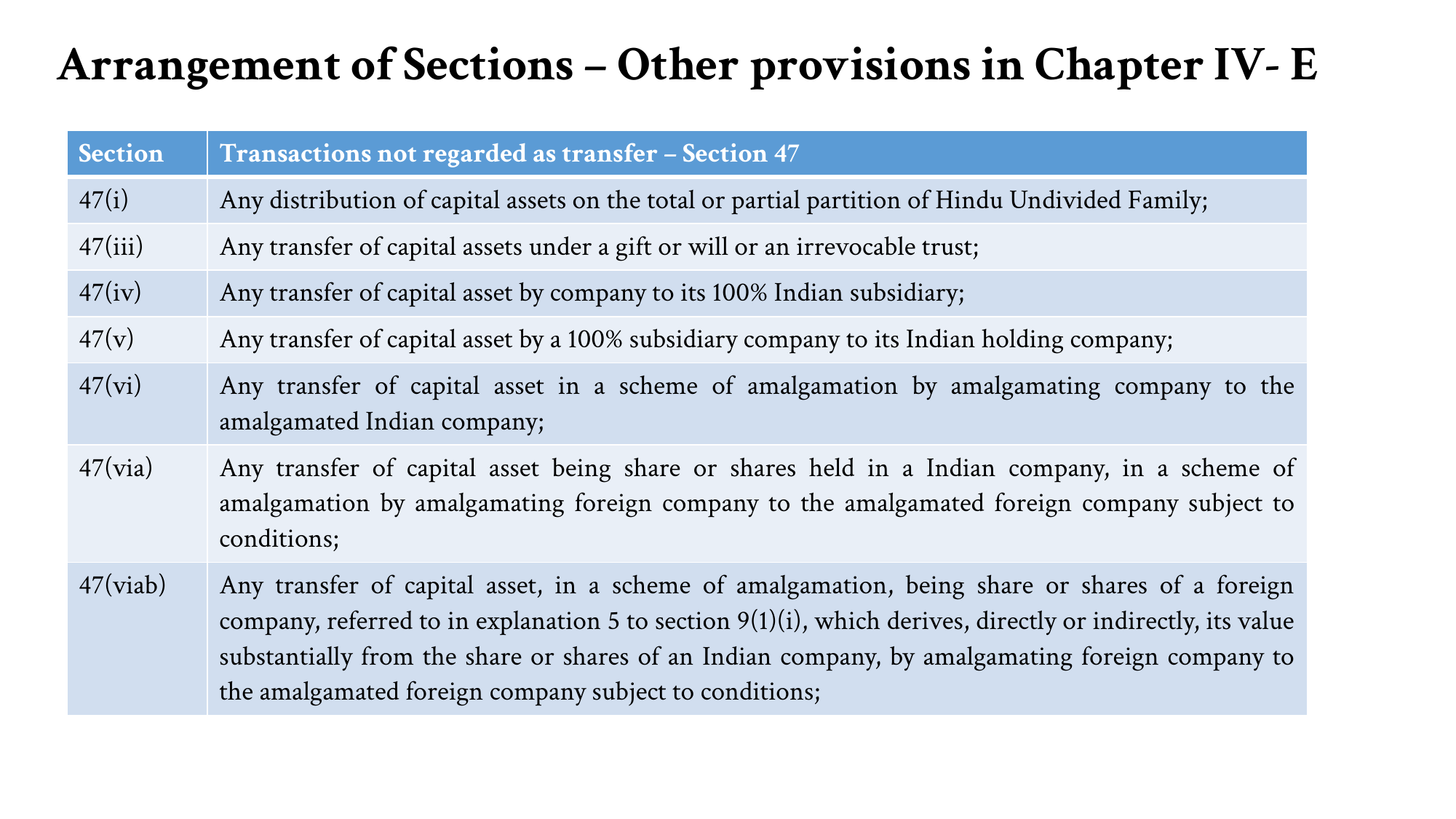

# Arrangement of Sections – Other provisions in Chapter IV- E
| Section | Transactions not regarded as transfer – Section 47 |
| --- | --- |
| 47(i) | Any distribution of capital assets on the total or partial partition of Hindu Undivided Family; |
| 47(iii) | Any transfer of capital assets under a gift or will or an irrevocable trust; |
| 47(iv) | Any transfer of capital asset by company to its 100% Indian subsidiary; |
| 47(v) | Any transfer of capital asset by a 100% subsidiary company to its Indian holding company; |
| 47(vi) | Any transfer of capital asset in a scheme of amalgamation by amalgamating company to the amalgamated Indian company; |
| 47(via) | Any transfer of capital asset being share or shares held in a Indian company, in a scheme of amalgamation by amalgamating foreign company to the amalgamated foreign company subject to conditions; |
| 47(viab) | Any transfer of capital asset, in a scheme of amalgamation, being share or shares of a foreign company, referred to in explanation 5 to section 9(1)(i), which derives, directly or indirectly, its value substantially from the share or shares of an Indian company, by amalgamating foreign company to the amalgamated foreign company subject to conditions; |